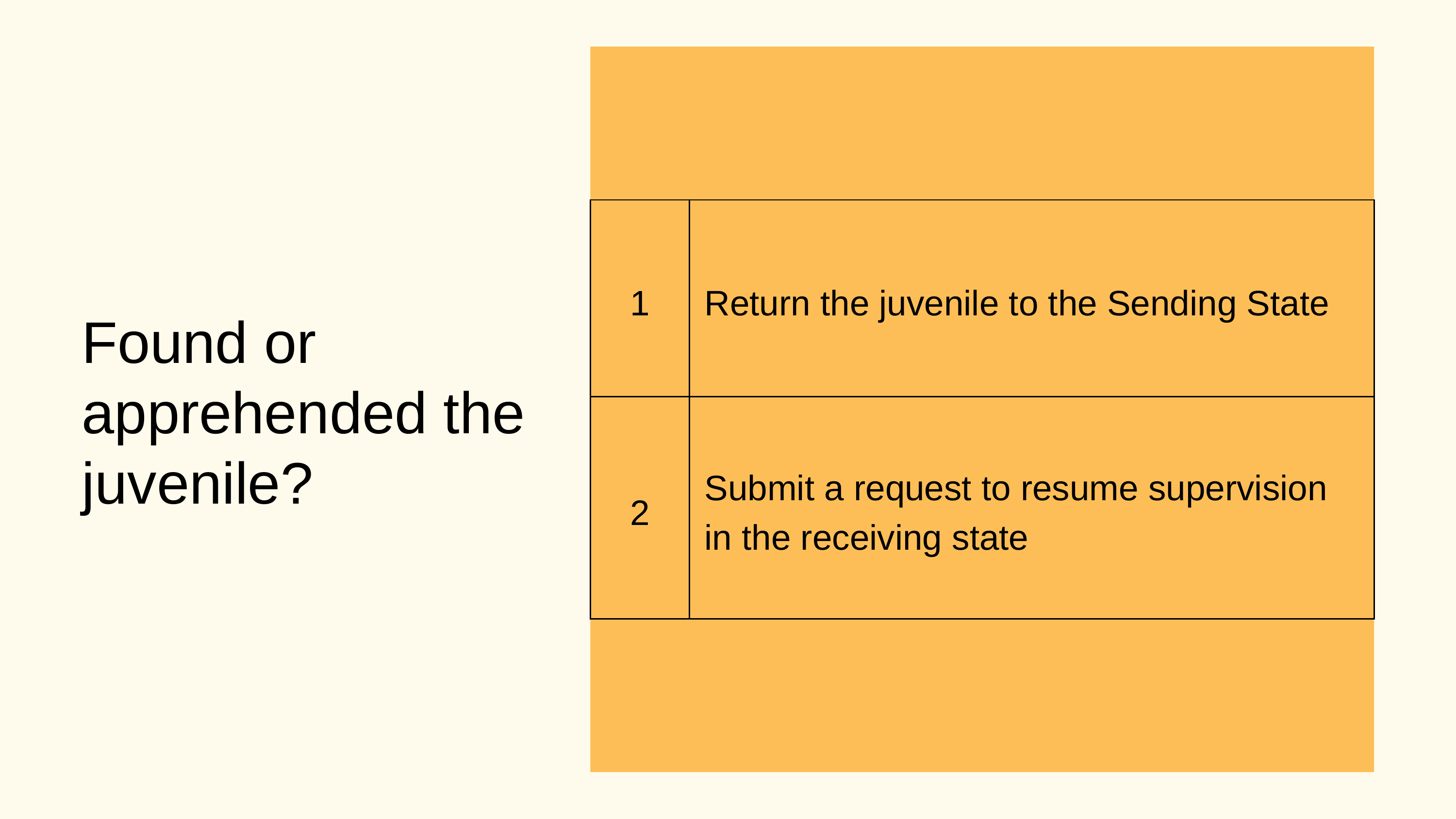

| 1 | Return the juvenile to the Sending State |
| --- | --- |
| 2 | Submit a request to resume supervision in the receiving state |
Found or apprehended the juvenile?